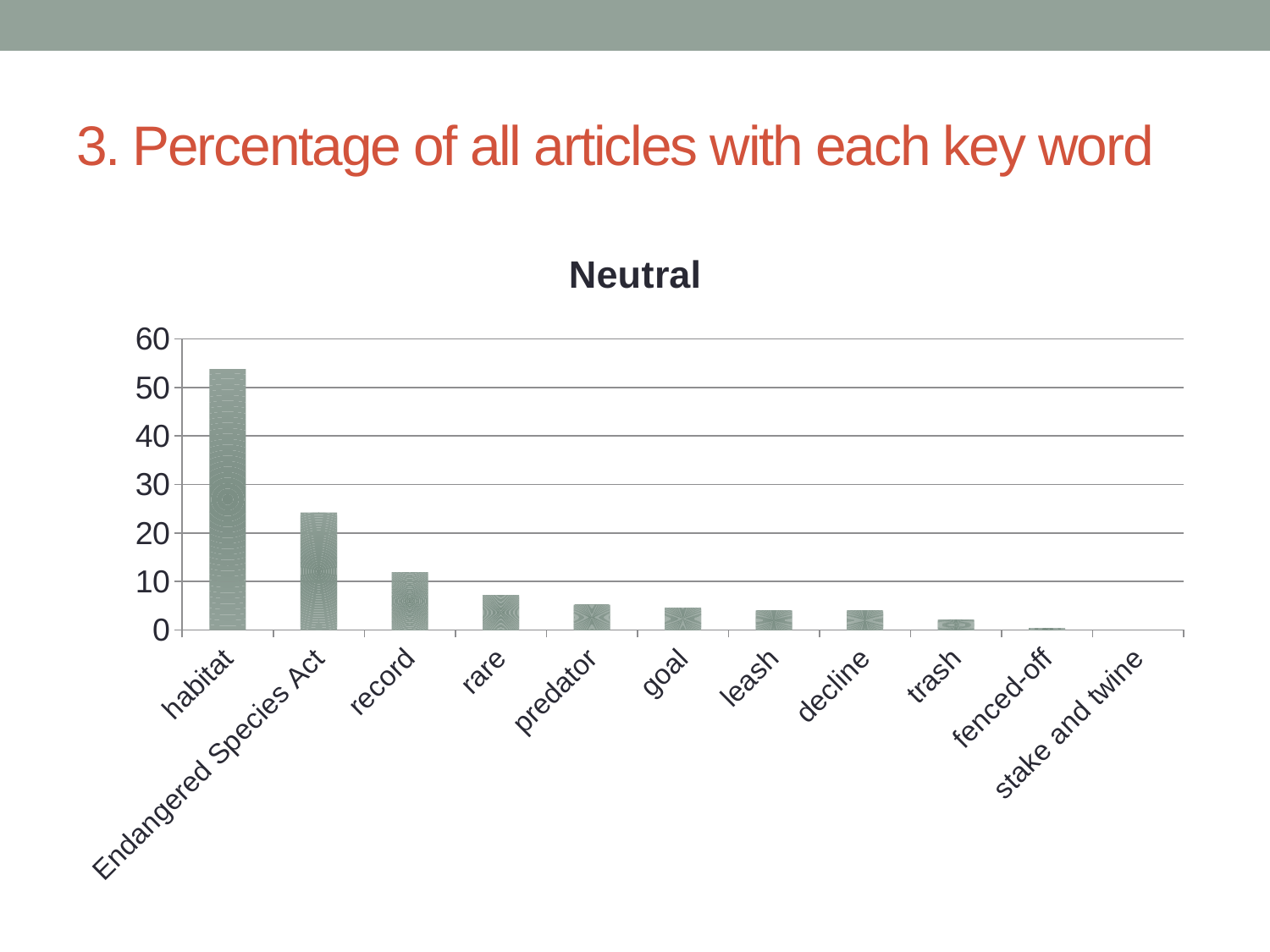

# 3. Percentage of all articles with each key word

### Chart:

| Category | Neutral |
|---|---|
| habitat | 53.8 |
| Endangered Species Act | 24.2 |
| record | 11.9 |
| rare | 7.2 |
| predator | 5.2 |
| goal | 4.6 |
| leash | 4.0 |
| decline | 4.0 |
| trash | 2.1 |
| fenced-off | 0.4 |
| stake and twine | 0.0 |